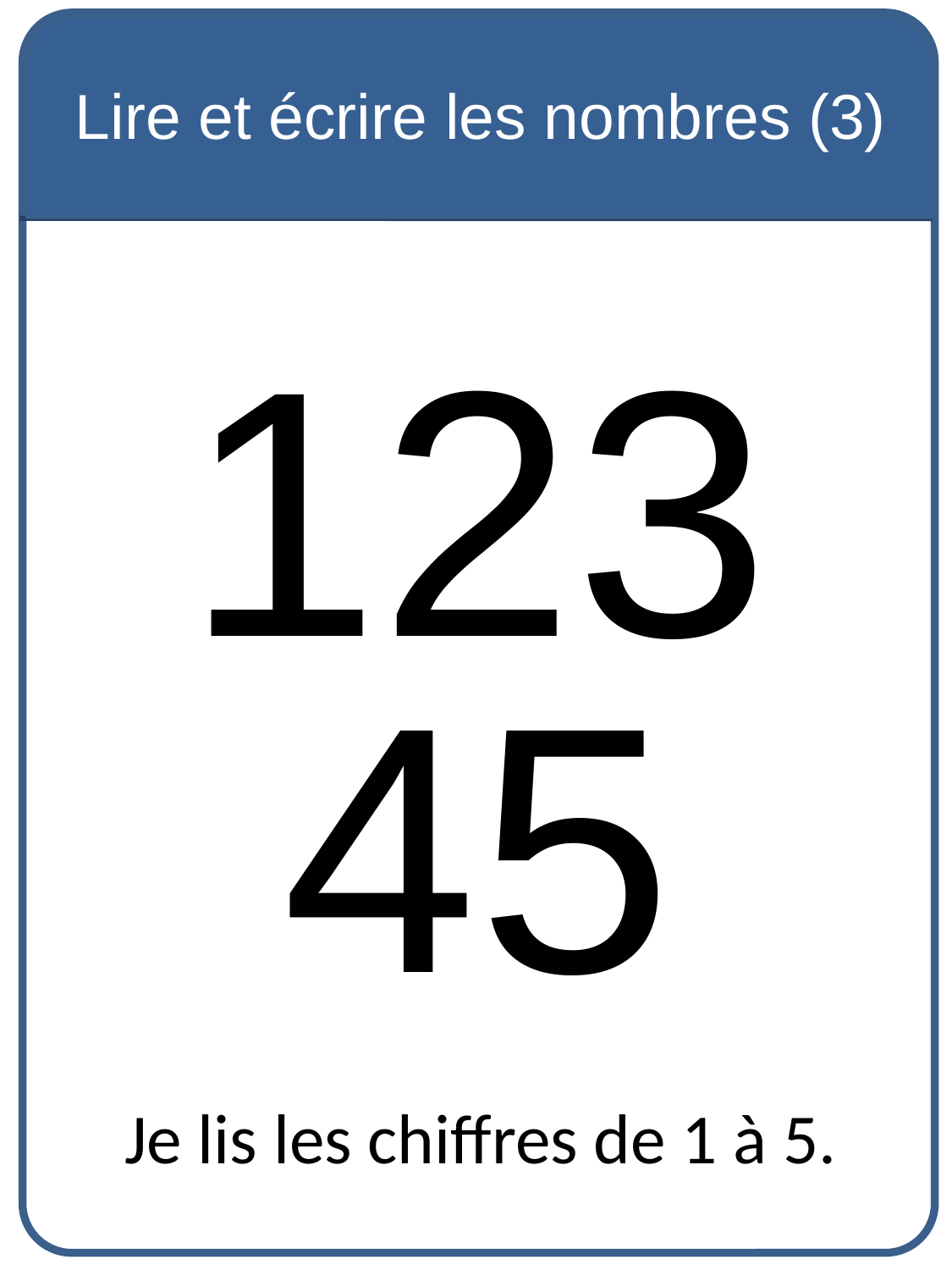

Lire et écrire les nombres (3)
123
45
Je lis les chiffres de 1 à 5.